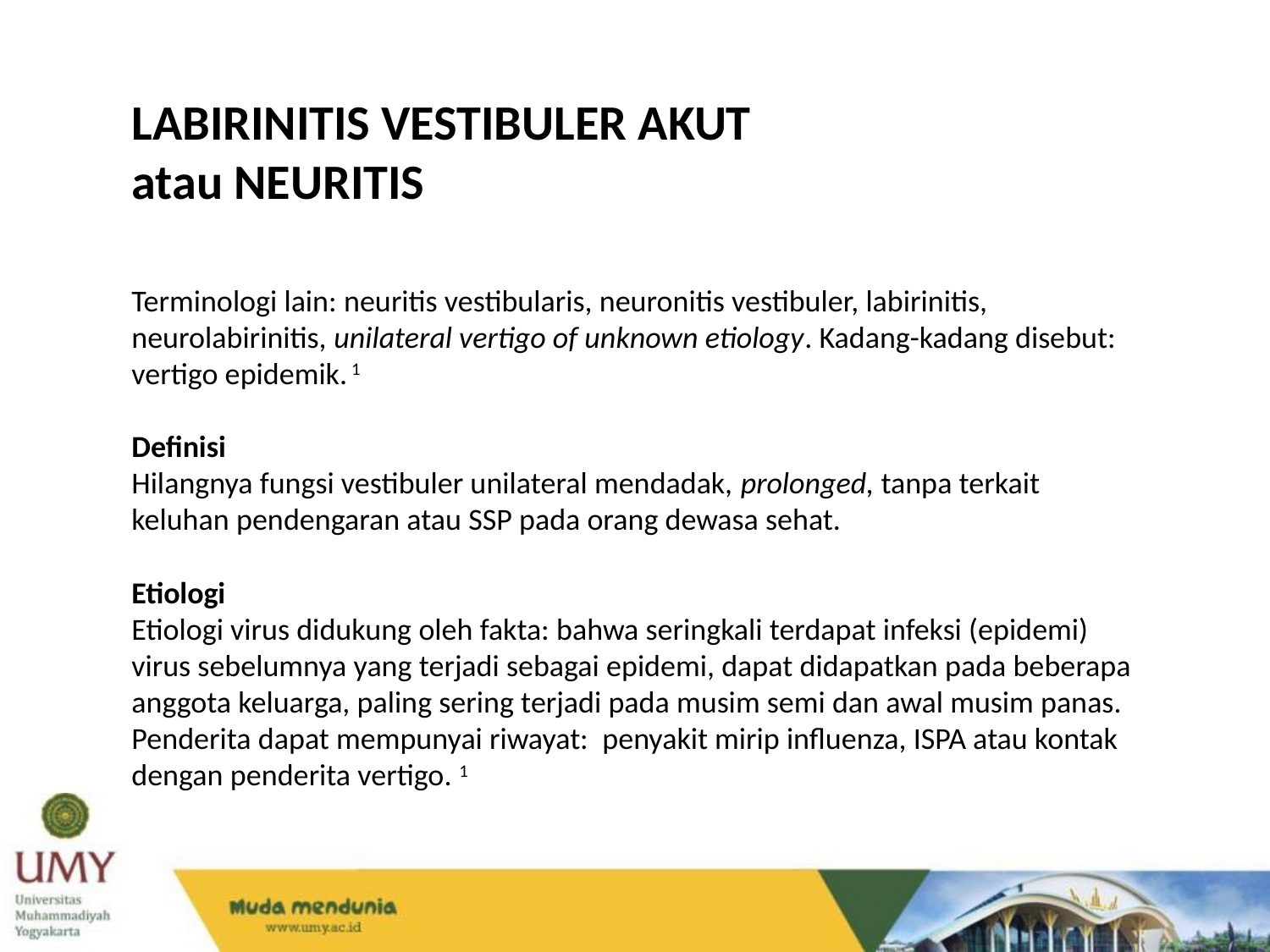

LABIRINITIS VESTIBULER AKUT
atau NEURITIS
Terminologi lain: neuritis vestibularis, neuronitis vestibuler, labirinitis, neurolabirinitis, unilateral vertigo of unknown etiology. Kadang-kadang disebut: vertigo epidemik. 1

Definisi
Hilangnya fungsi vestibuler unilateral mendadak, prolonged, tanpa terkait keluhan pendengaran atau SSP pada orang dewasa sehat.

Etiologi
Etiologi virus didukung oleh fakta: bahwa seringkali terdapat infeksi (epidemi) virus sebelumnya yang terjadi sebagai epidemi, dapat didapatkan pada beberapa anggota keluarga, paling sering terjadi pada musim semi dan awal musim panas.
Penderita dapat mempunyai riwayat:  penyakit mirip influenza, ISPA atau kontak dengan penderita vertigo. 1